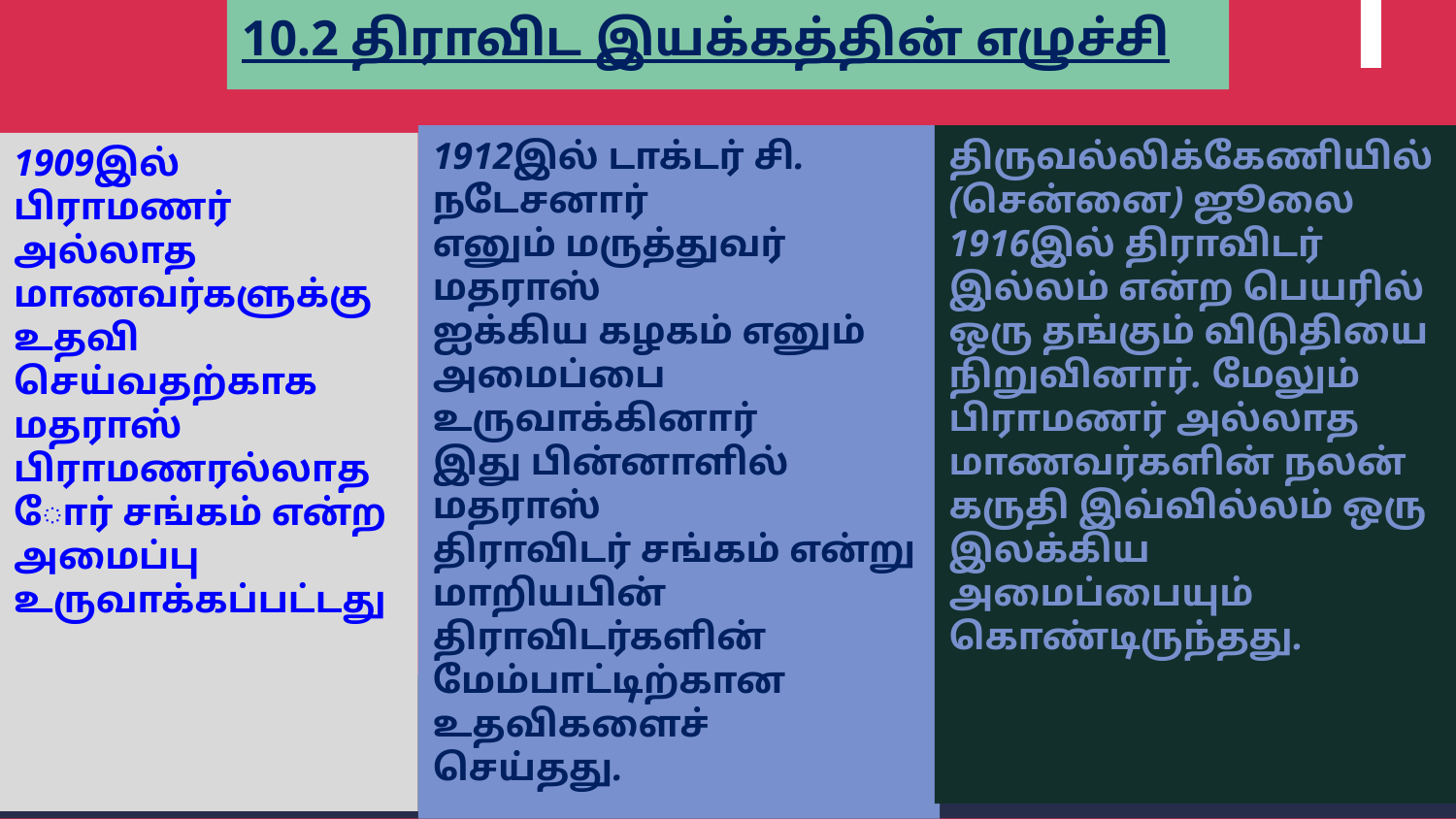

10.2 திராவிட இயக்கத்தின் எழுச்சி
1912இல் டாக்டர் சி. நடேசனார்
எனும் மருத்துவர் மதராஸ்
ஐக்கிய கழகம் எனும்
அமைப்பை உருவாக்கினார்
இது பின்னாளில் மதராஸ்
திராவிடர் சங்கம் என்று மாறியபின் திராவிடர்களின்
மேம்பாட்டிற்கான உதவிகளைச்
செய்தது.
திருவல்லிக்கேணியில் (சென்னை) ஜூலை 1916இல் திராவிடர் இல்லம் என்ற பெயரில் ஒரு தங்கும் விடுதியை நிறுவினார். மேலும் பிராமணர் அல்லாத மாணவர்களின் நலன்
கருதி இவ்வில்லம் ஒரு இலக்கிய அமைப்பையும்
கொண்டிருந்தது.
1909இல் பிராமணர் அல்லாத
மாணவர்களுக்கு உதவி செய்வதற்காக மதராஸ்
பிராமணரல்லாதோர் சங்கம் என்ற அமைப்பு
உருவாக்கப்பட்டது